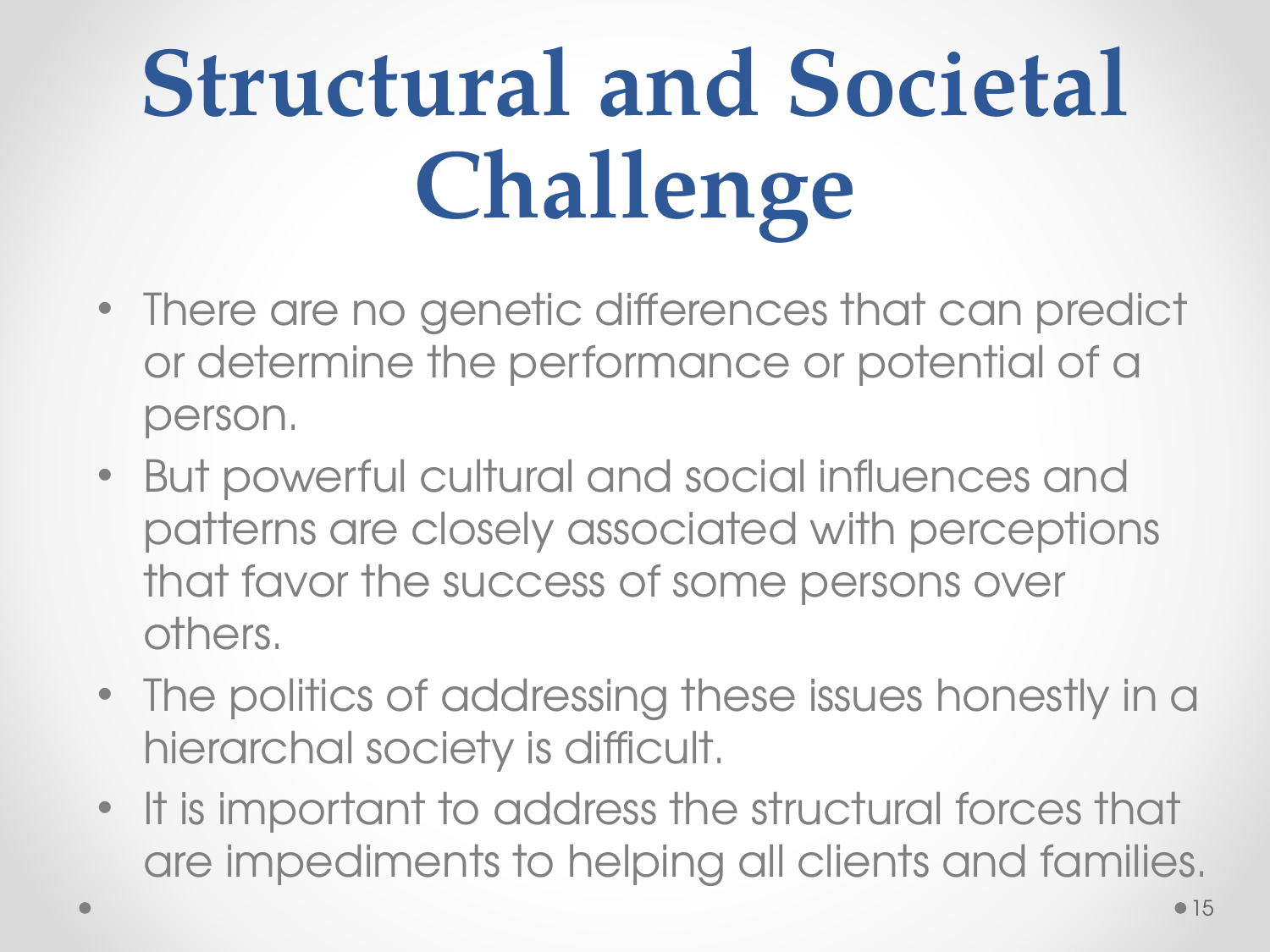

# Structural and Societal Challenge
There are no genetic differences that can predict or determine the performance or potential of a person.
But powerful cultural and social influences and patterns are closely associated with perceptions that favor the success of some persons over others.
The politics of addressing these issues honestly in a hierarchal society is difficult.
It is important to address the structural forces that are impediments to helping all clients and families.

15